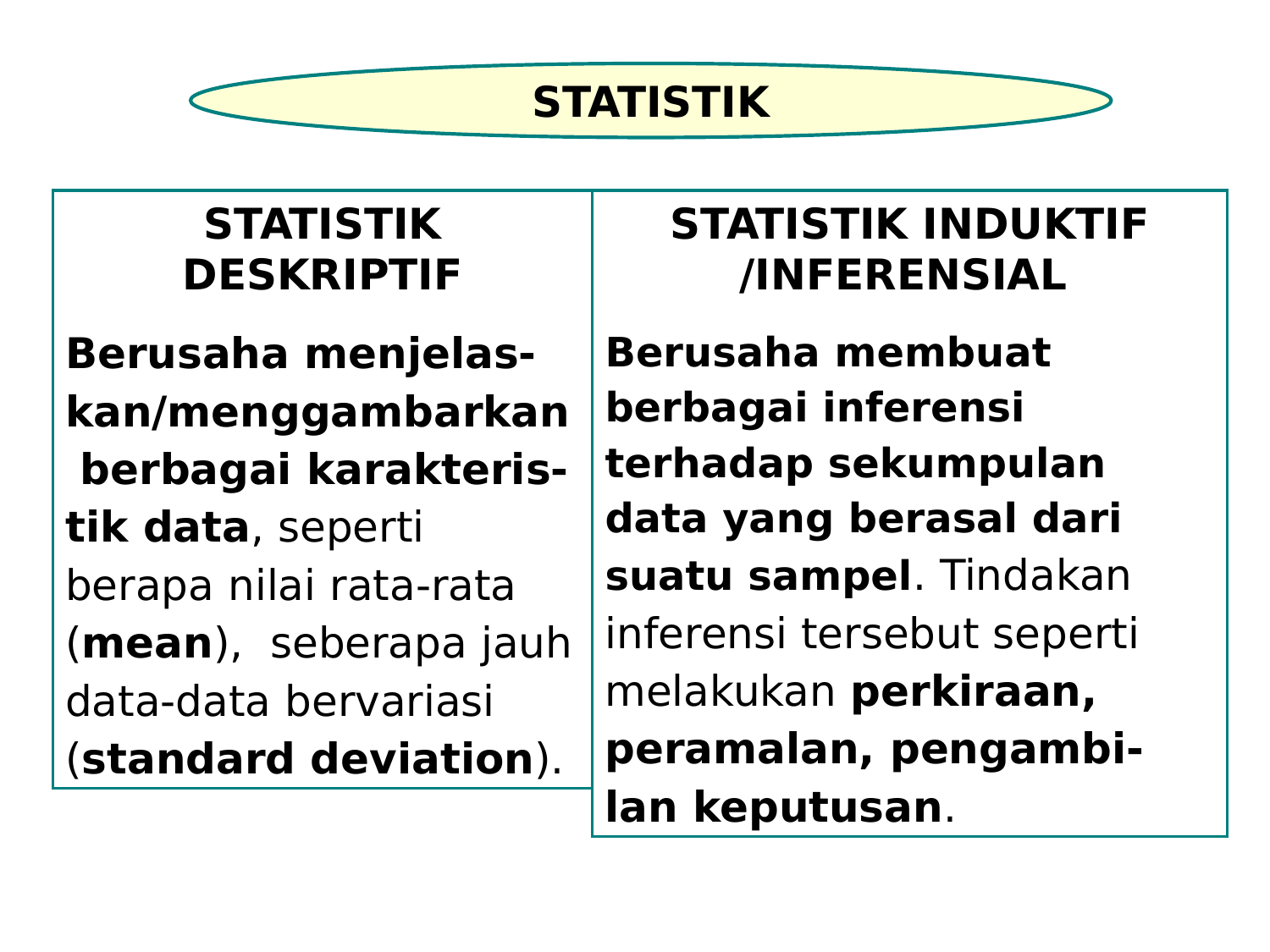

STATISTIK
STATISTIK DESKRIPTIF
Berusaha menjelas-kan/menggambarkan  berbagai karakteris-tik data, seperti berapa nilai rata-rata (mean),  seberapa jauh data-data bervariasi (standard deviation).
STATISTIK INDUKTIF /INFERENSIAL
Berusaha membuat berbagai inferensi terhadap sekumpulan data yang berasal dari suatu sampel. Tindakan inferensi tersebut seperti melakukan perkiraan, peramalan, pengambi-lan keputusan.